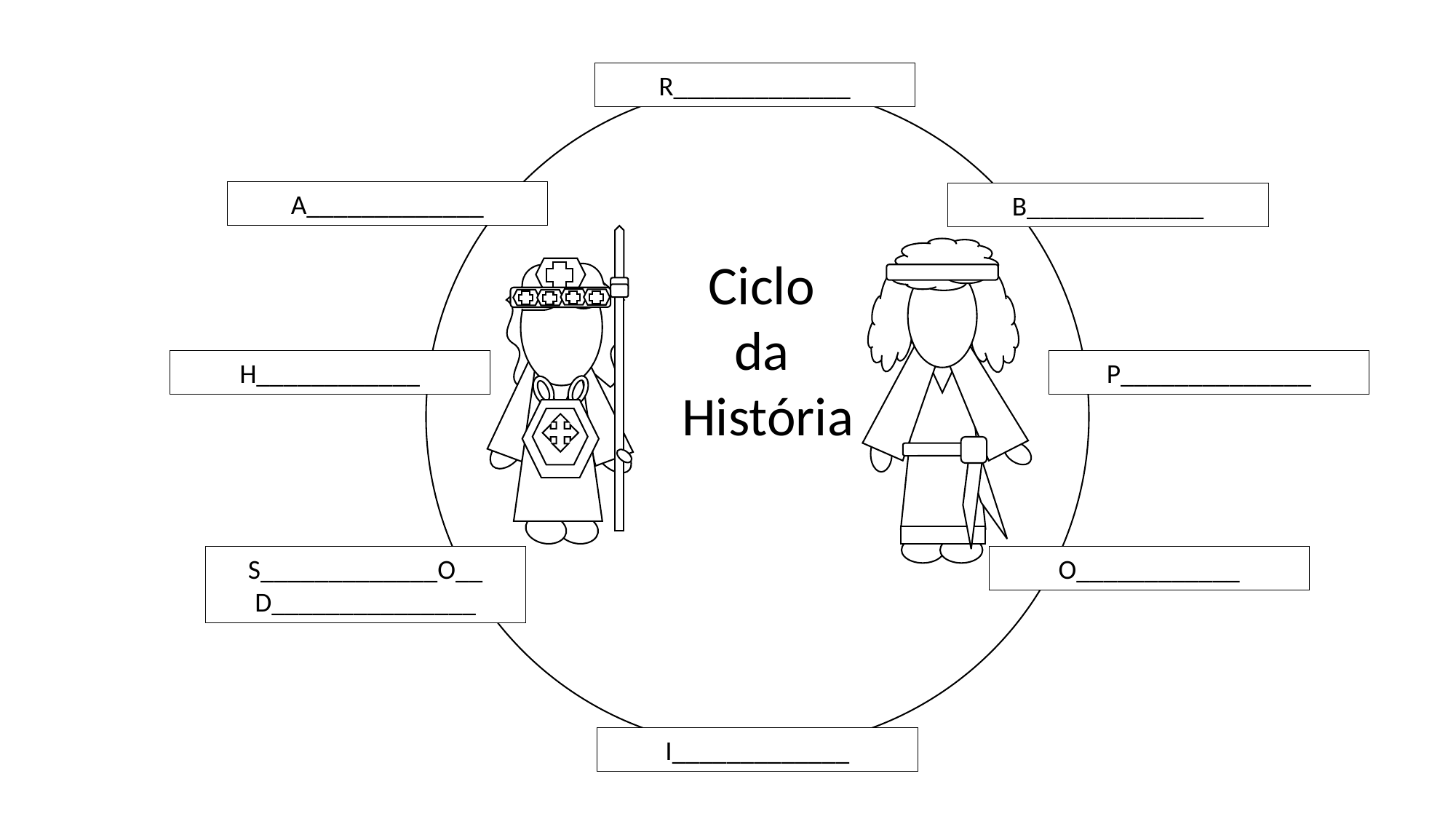

R_____________

A_____________
B_____________

Ciclo
da
 História
H____________
P______________
S_____________O__
D_______________
O____________
I_____________